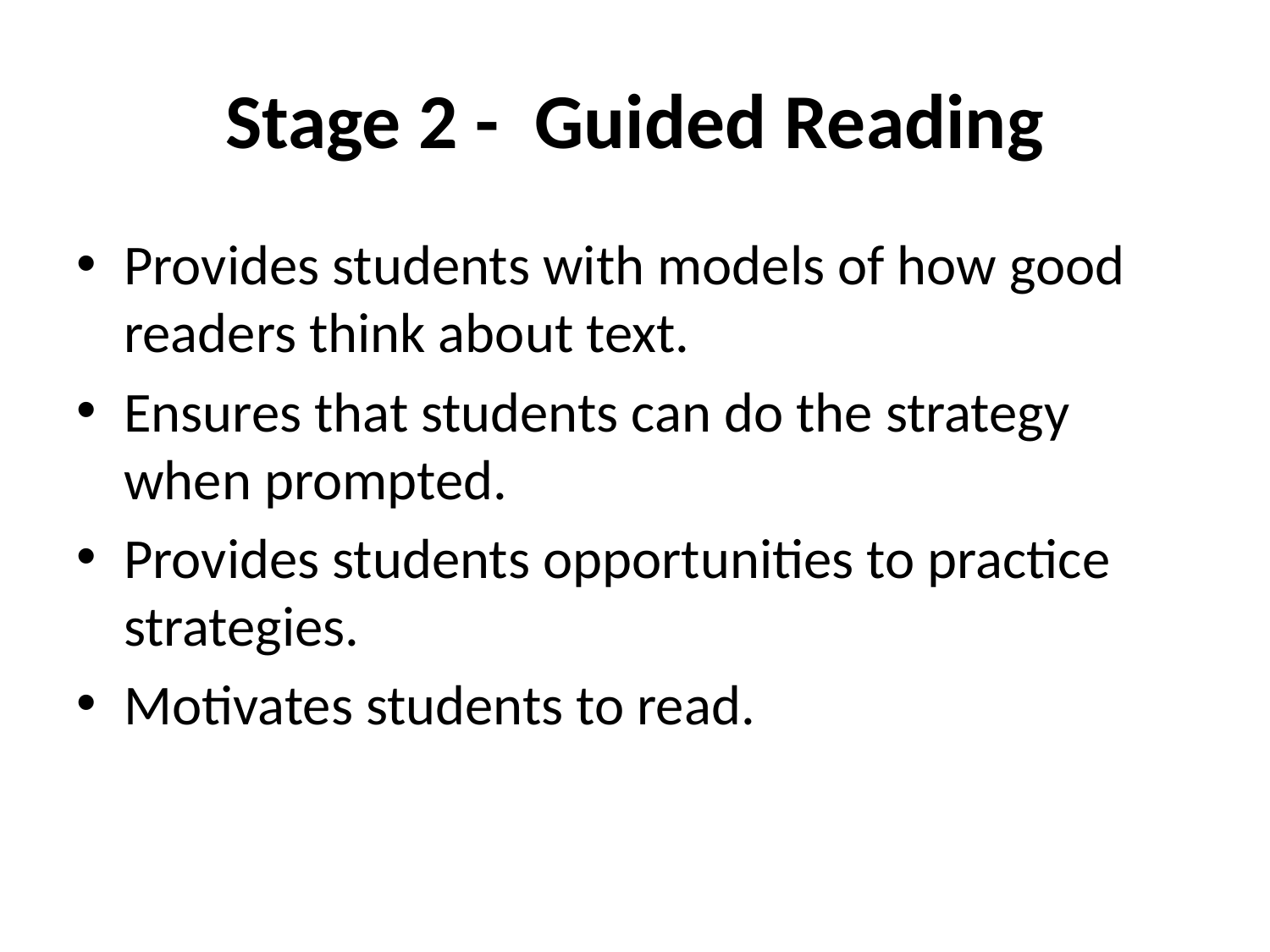

# Stage 2 -  Guided Reading
Provides students with models of how good readers think about text.
Ensures that students can do the strategy when prompted.
Provides students opportunities to practice strategies.
Motivates students to read.